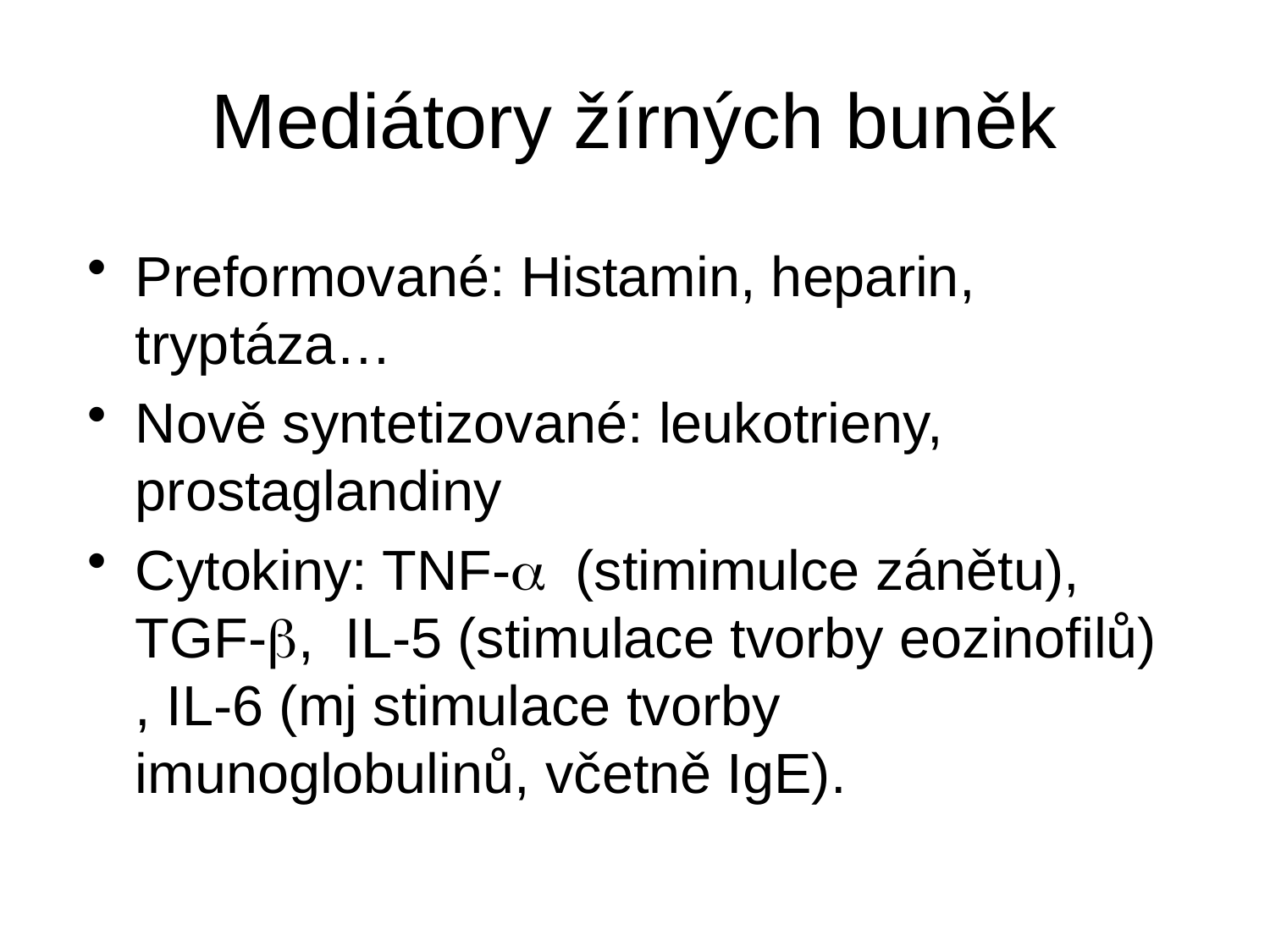

# Mediátory žírných buněk
Preformované: Histamin, heparin, tryptáza…
Nově syntetizované: leukotrieny, prostaglandiny
Cytokiny: TNF-α (stimimulce zánětu), TGF-β,  IL-5 (stimulace tvorby eozinofilů) , IL-6 (mj stimulace tvorby imunoglobulinů, včetně IgE).